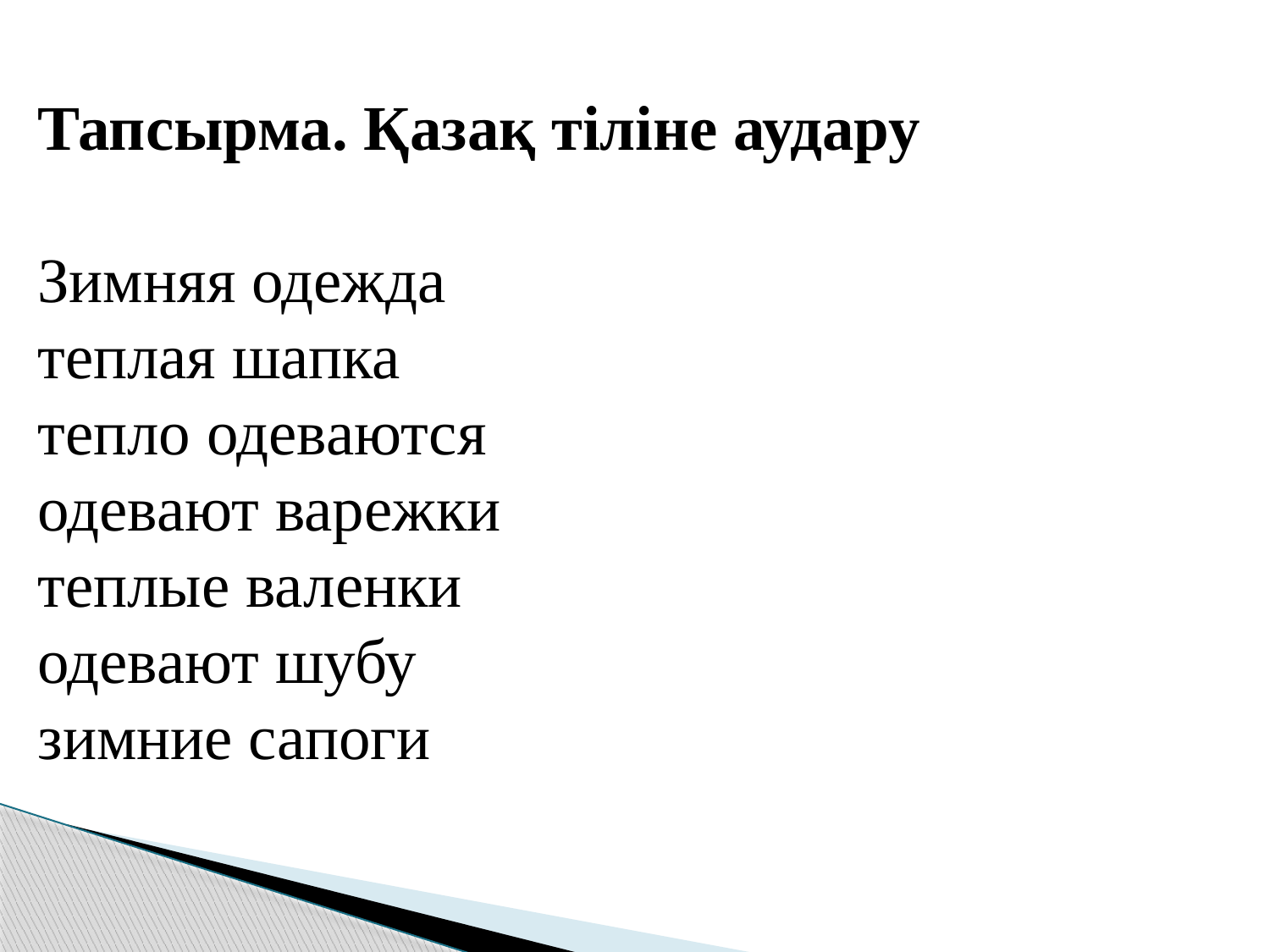

Тапсырма. Қазақ тіліне аудару

Зимняя одежда
теплая шапка
тепло одеваются
одевают варежки
теплые валенки
одевают шубу
зимние сапоги